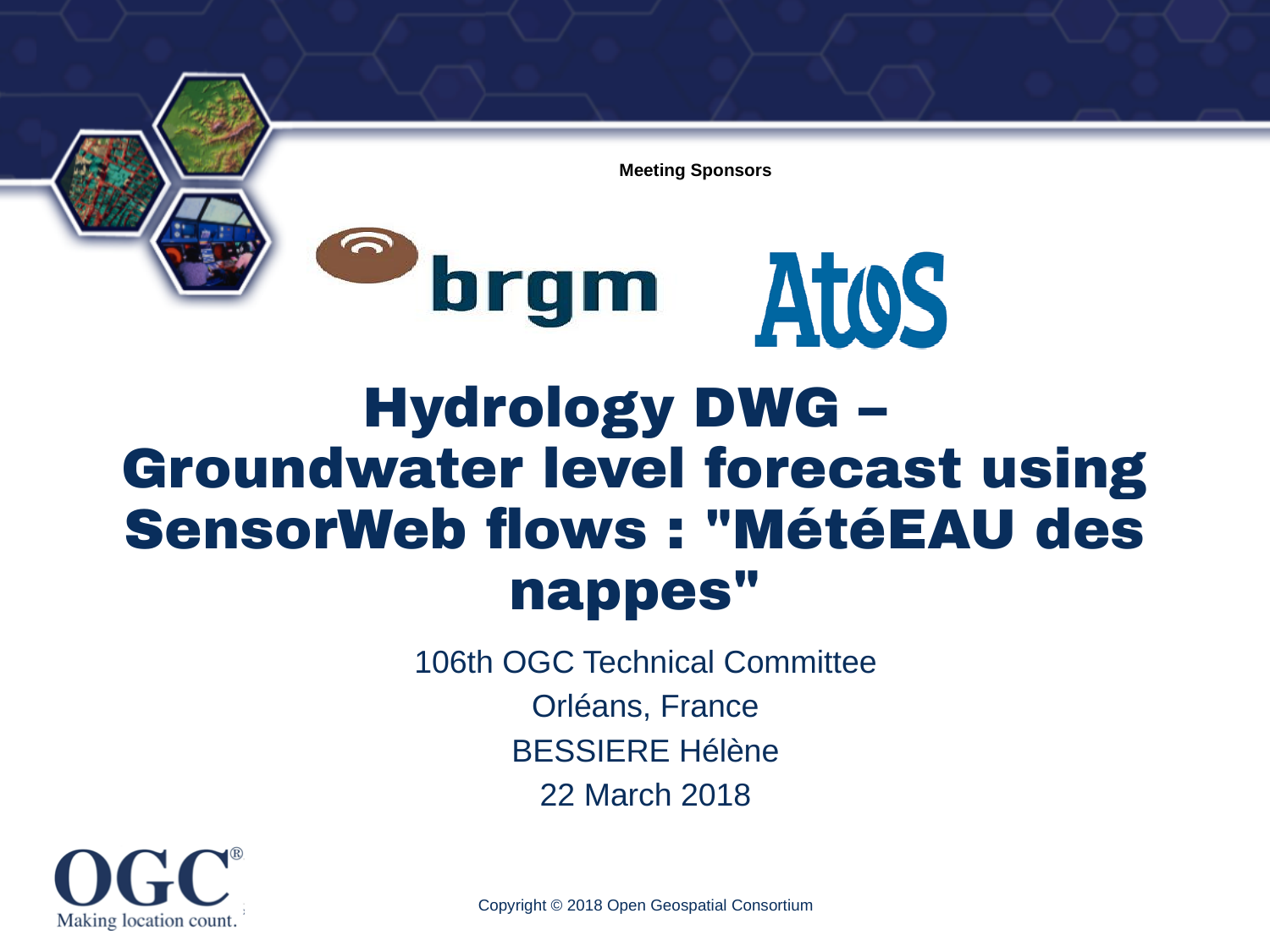

# Hydrology DWG – Groundwater level forecast using SensorWeb flows : "MétéEAU des nappes"
106th OGC Technical Committee
Orléans, France
BESSIERE Hélène
22 March 2018
Copyright © 2018 Open Geospatial Consortium